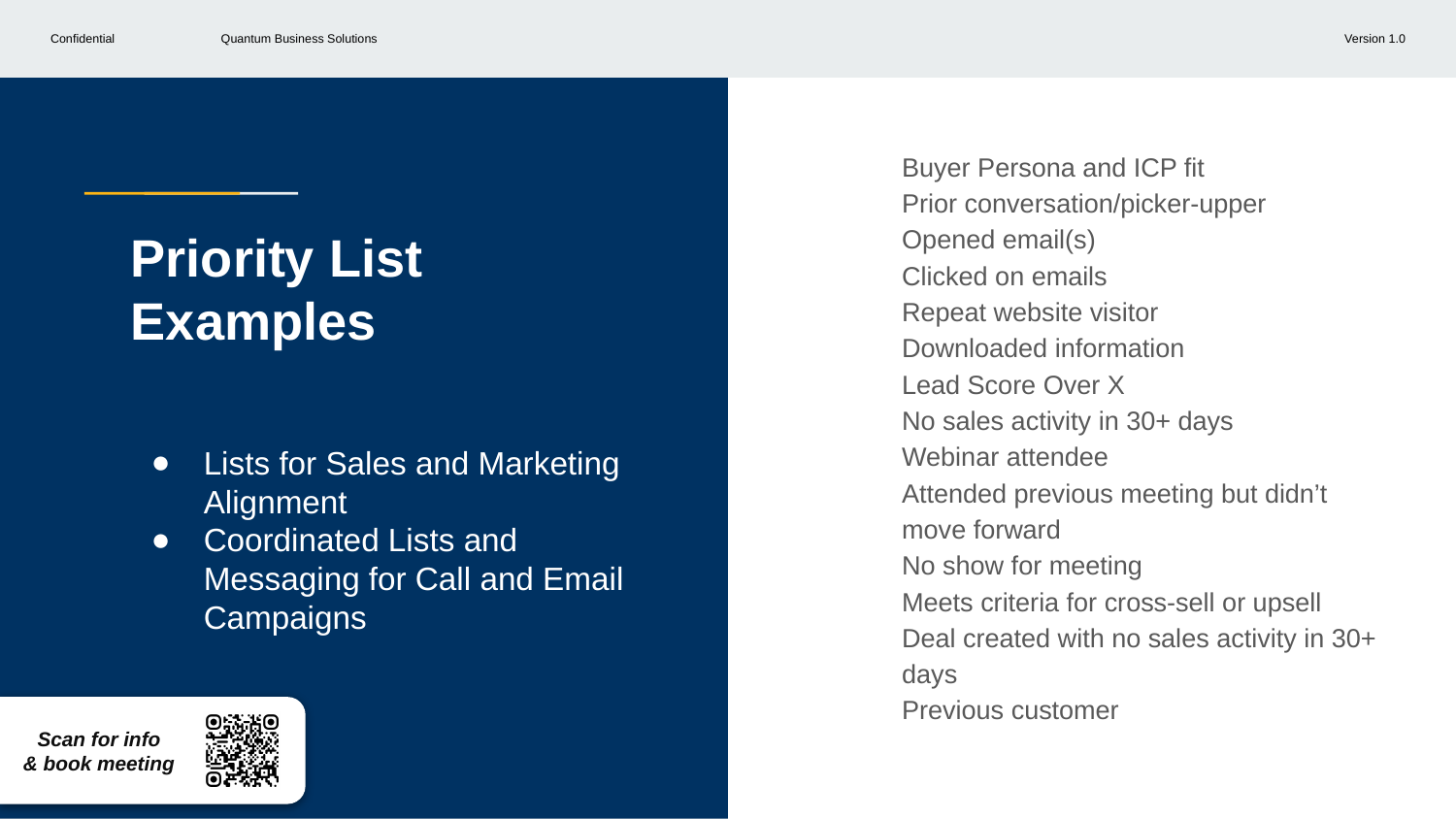

Buyer Persona and ICP fit
Prior conversation/picker-upper
Opened email(s)
Clicked on emails
Repeat website visitor
Downloaded information
Lead Score Over X
No sales activity in 30+ days
Webinar attendee
Attended previous meeting but didn’t move forward
No show for meeting
Meets criteria for cross-sell or upsell
Deal created with no sales activity in 30+ days
Previous customer

# Priority List Examples
Lists for Sales and Marketing Alignment
Coordinated Lists and Messaging for Call and Email Campaigns